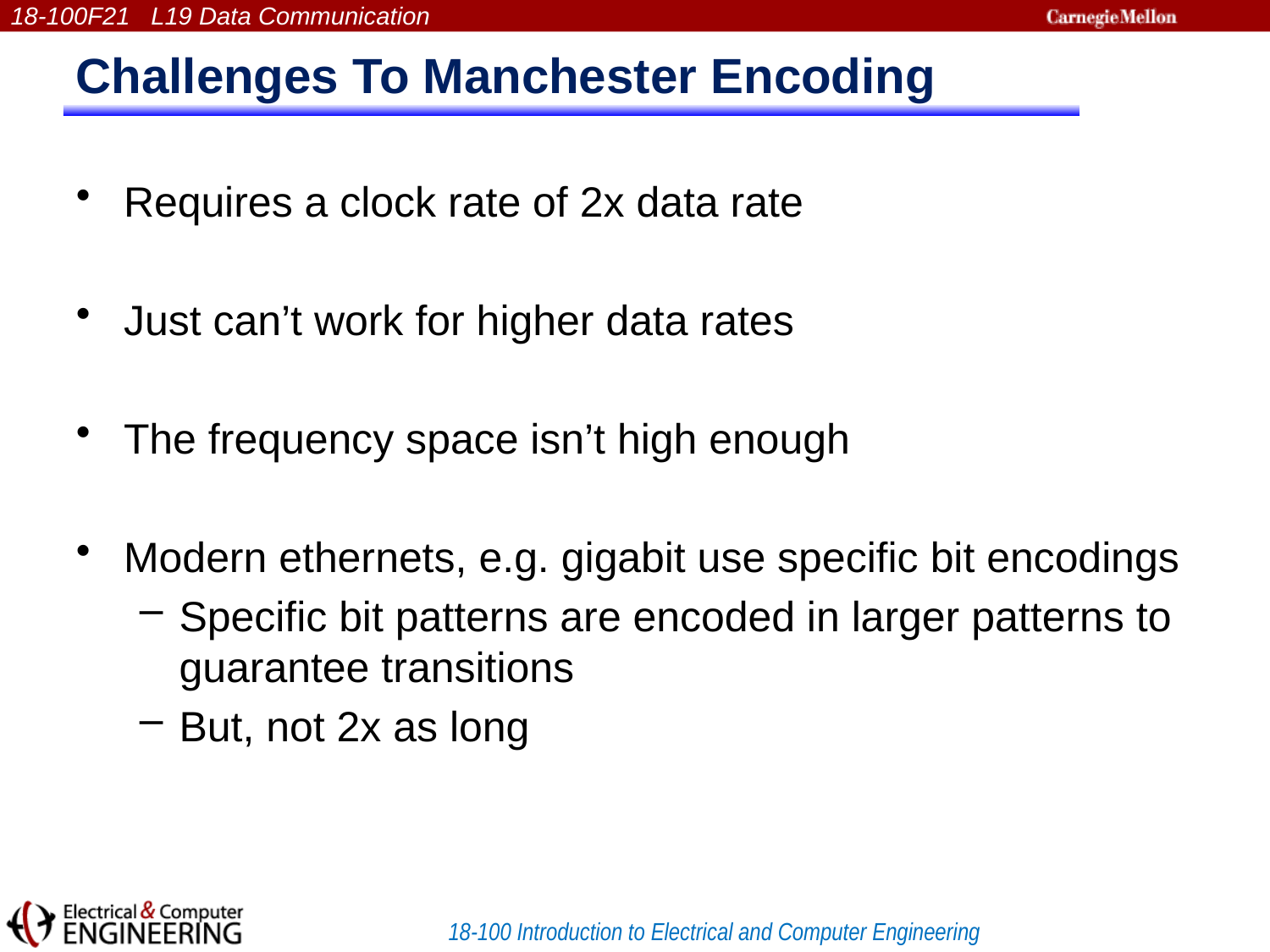

# Challenges To Manchester Encoding

Requires a clock rate of 2x data rate

Just can’t work for higher data rates

The frequency space isn’t high enough

Modern ethernets, e.g. gigabit use specific bit encodings
Specific bit patterns are encoded in larger patterns to guarantee transitions
But, not 2x as long